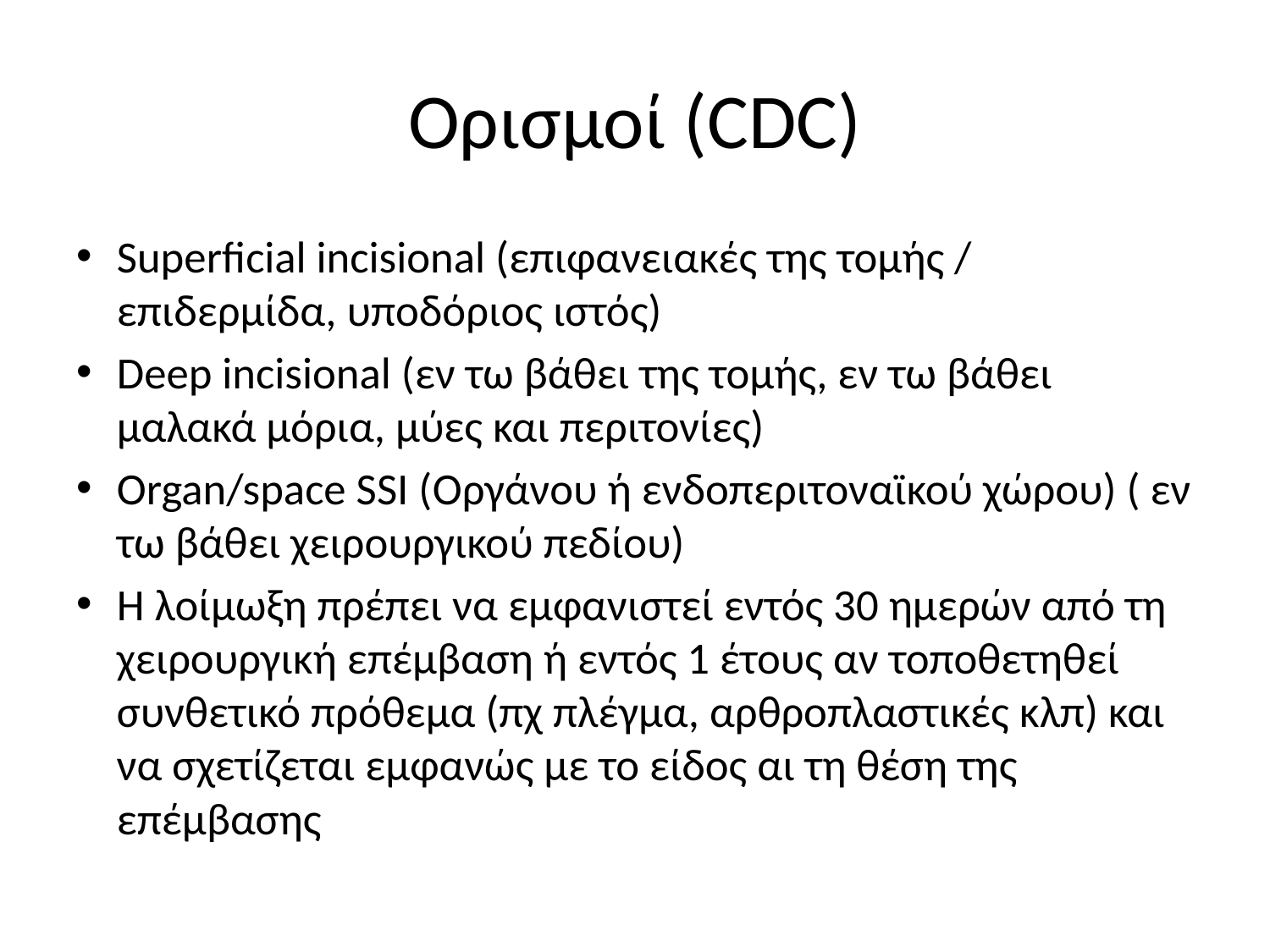

# Ορισμοί (CDC)
Superficial incisional (επιφανειακές της τομής / επιδερμίδα, υποδόριος ιστός)
Deep incisional (εν τω βάθει της τομής, εν τω βάθει μαλακά μόρια, μύες και περιτονίες)
Organ/space SSI (Οργάνου ή ενδοπεριτοναϊκού χώρου) ( εν τω βάθει χειρουργικού πεδίου)
H λοίμωξη πρέπει να εμφανιστεί εντός 30 ημερών από τη χειρουργική επέμβαση ή εντός 1 έτους αν τοποθετηθεί συνθετικό πρόθεμα (πχ πλέγμα, αρθροπλαστικές κλπ) και να σχετίζεται εμφανώς με το είδος αι τη θέση της επέμβασης